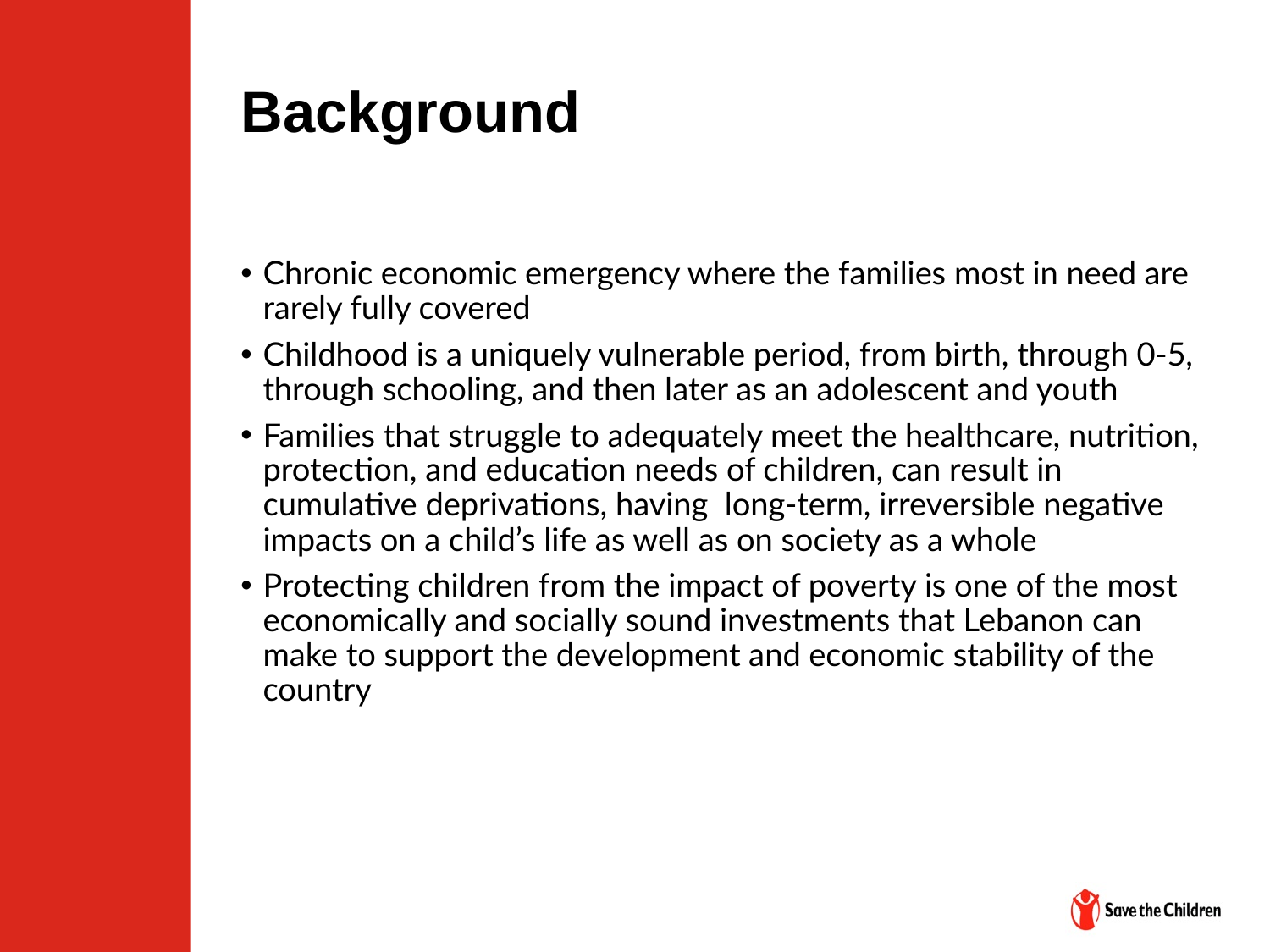

# Background
Chronic economic emergency where the families most in need are rarely fully covered
Childhood is a uniquely vulnerable period, from birth, through 0-5, through schooling, and then later as an adolescent and youth
Families that struggle to adequately meet the healthcare, nutrition, protection, and education needs of children, can result in cumulative deprivations, having  long-term, irreversible negative impacts on a child’s life as well as on society as a whole
Protecting children from the impact of poverty is one of the most economically and socially sound investments that Lebanon can make to support the development and economic stability of the country